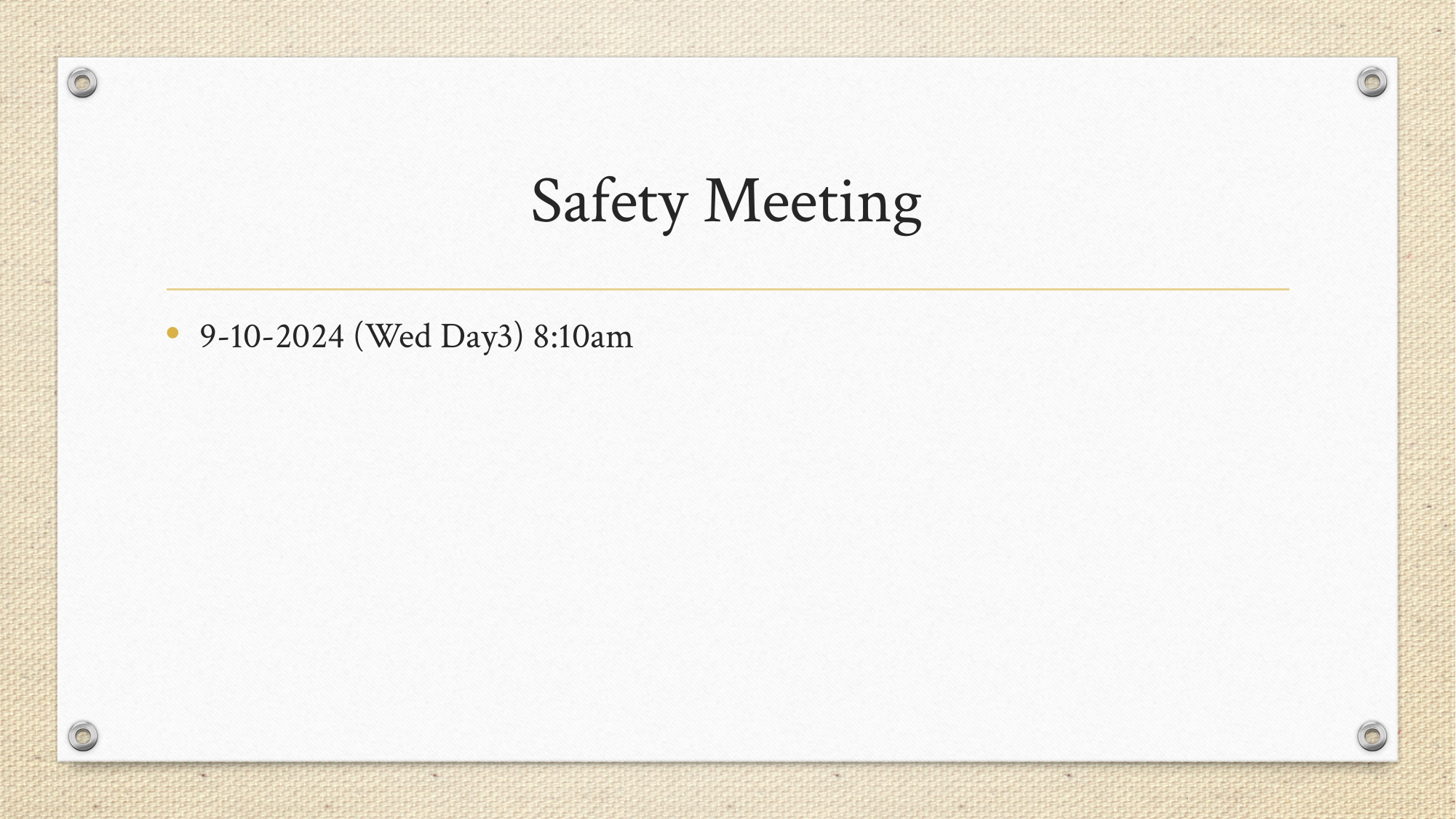

# Safety Meeting
9-10-2024 (Wed Day3) 8:10am